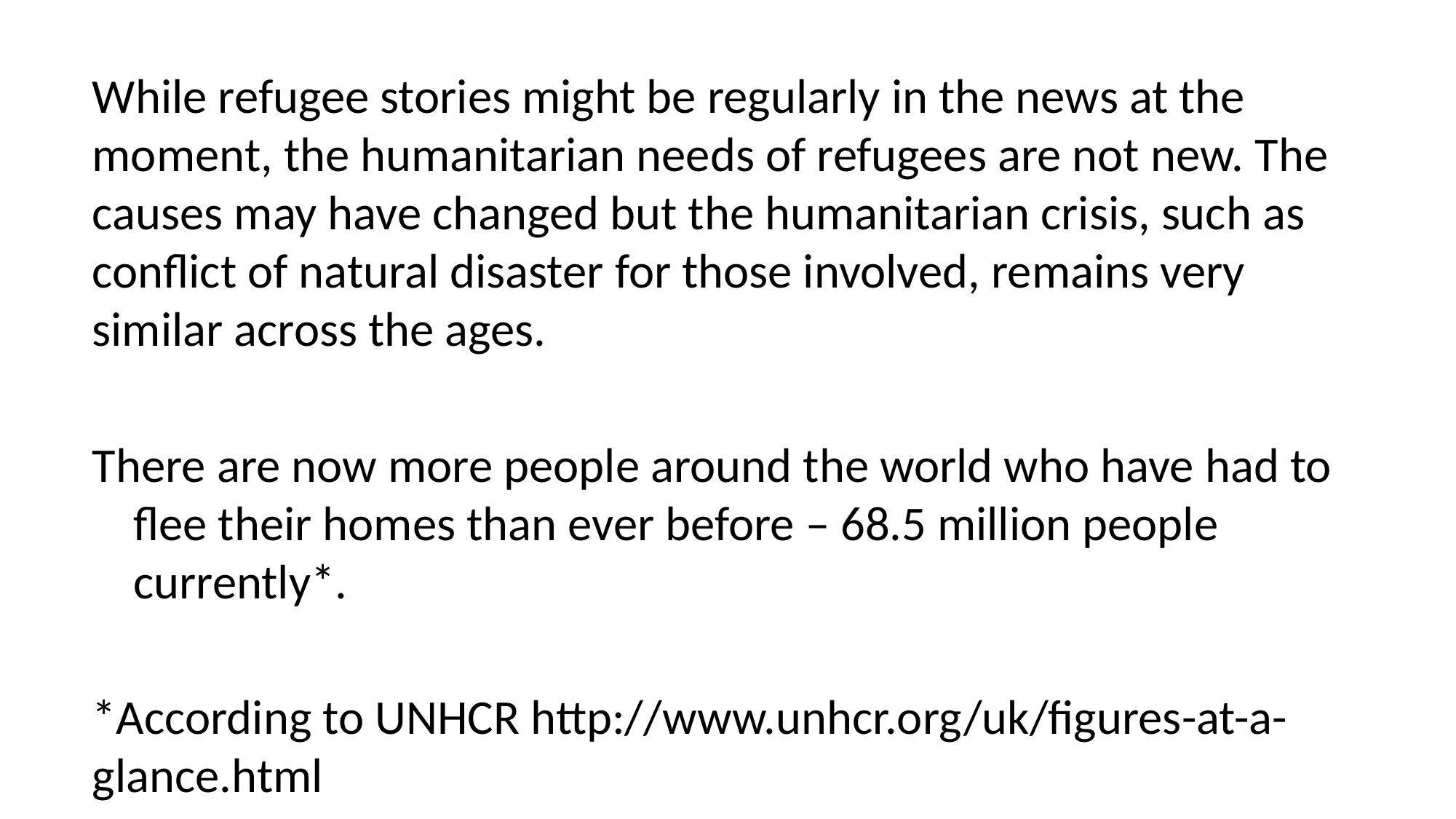

While refugee stories might be regularly in the news at the moment, the humanitarian needs of refugees are not new. The causes may have changed but the humanitarian crisis, such as conflict of natural disaster for those involved, remains very similar across the ages.

There are now more people around the world who have had to flee their homes than ever before – 68.5 million people currently*.

*According to UNHCR http://www.unhcr.org/uk/figures-at-a-glance.html